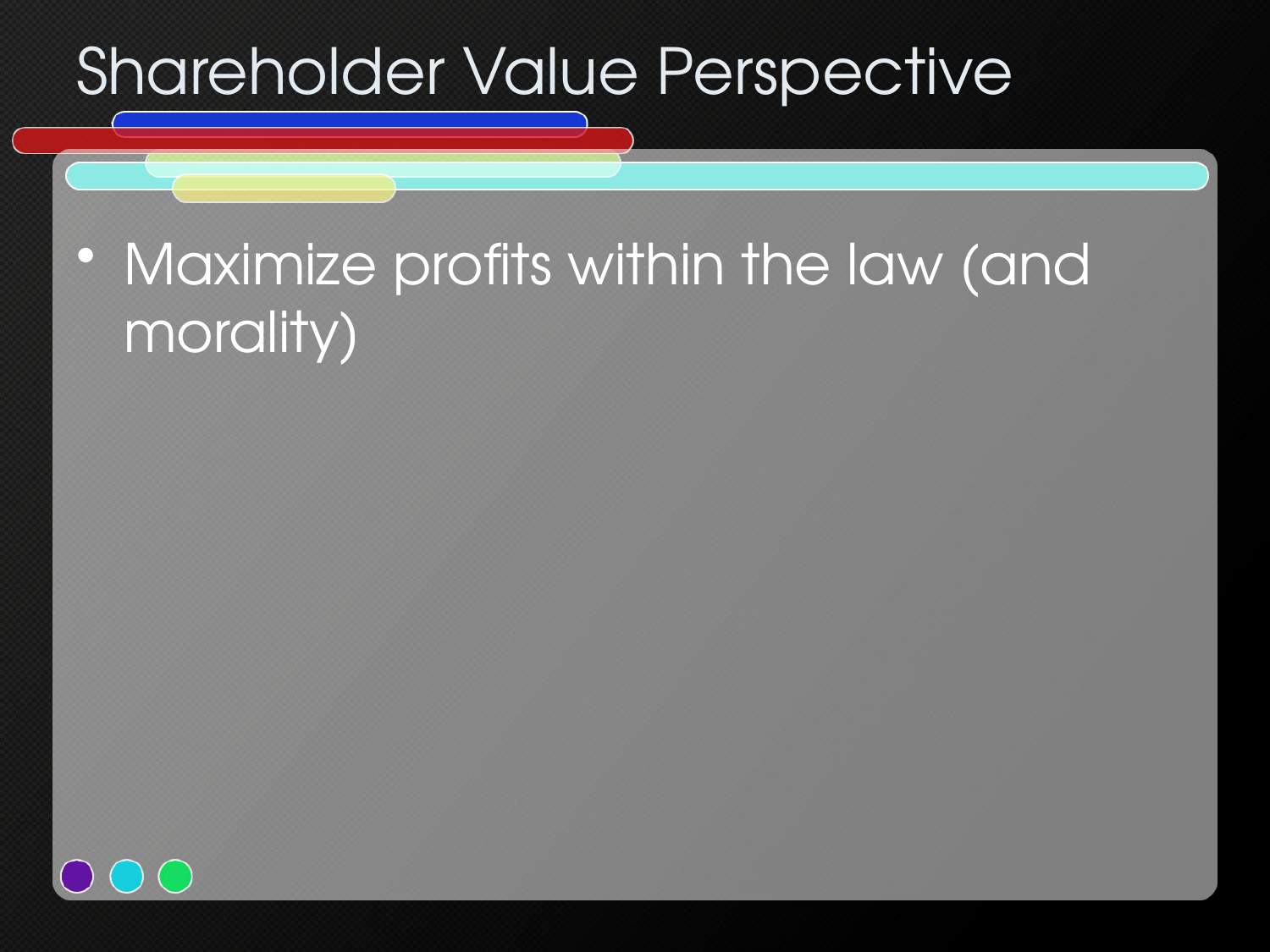

# Shareholder Value Perspective
Maximize profits within the law (and morality)